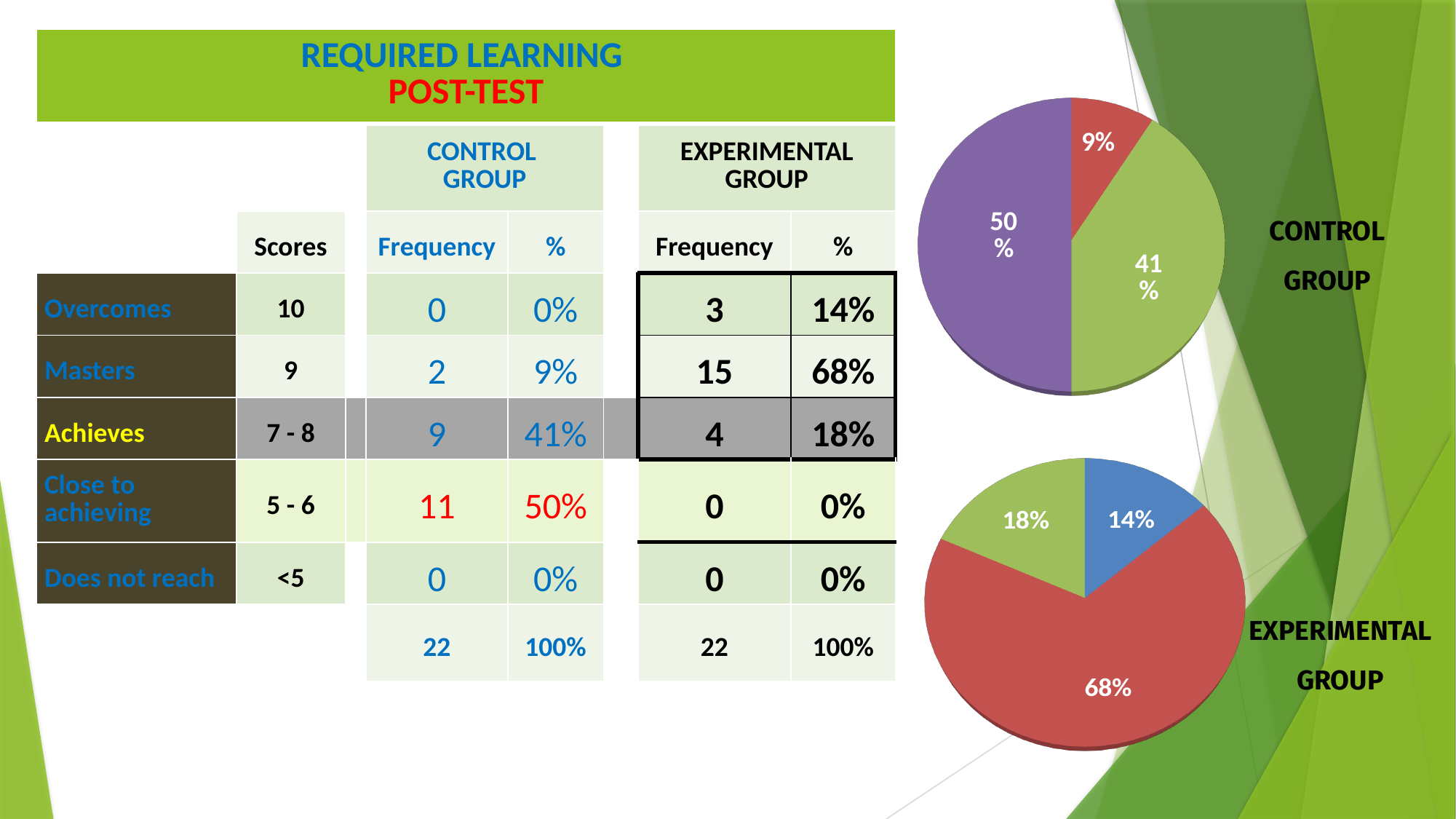

[unsupported chart]

| REQUIRED LEARNING POST-TEST |  |  |  |  |  |  |  |
| --- | --- | --- | --- | --- | --- | --- | --- |
|  |  |  | CONTROL GROUP |  |  | EXPERIMENTAL GROUP |  |
|  | Scores |  | Frequency | % |  | Frequency | % |
| Overcomes | 10 |  | 0 | 0% |  | 3 | 14% |
| Masters | 9 |  | 2 | 9% |  | 15 | 68% |
| Achieves | 7 - 8 |  | 9 | 41% |  | 4 | 18% |
| Close to achieving | 5 - 6 |  | 11 | 50% |  | 0 | 0% |
| Does not reach | <5 |  | 0 | 0% |  | 0 | 0% |
|  |  |  | 22 | 100% |  | 22 | 100% |
CONTROL
GROUP

[unsupported chart]

EXPERIMENTAL
GROUP